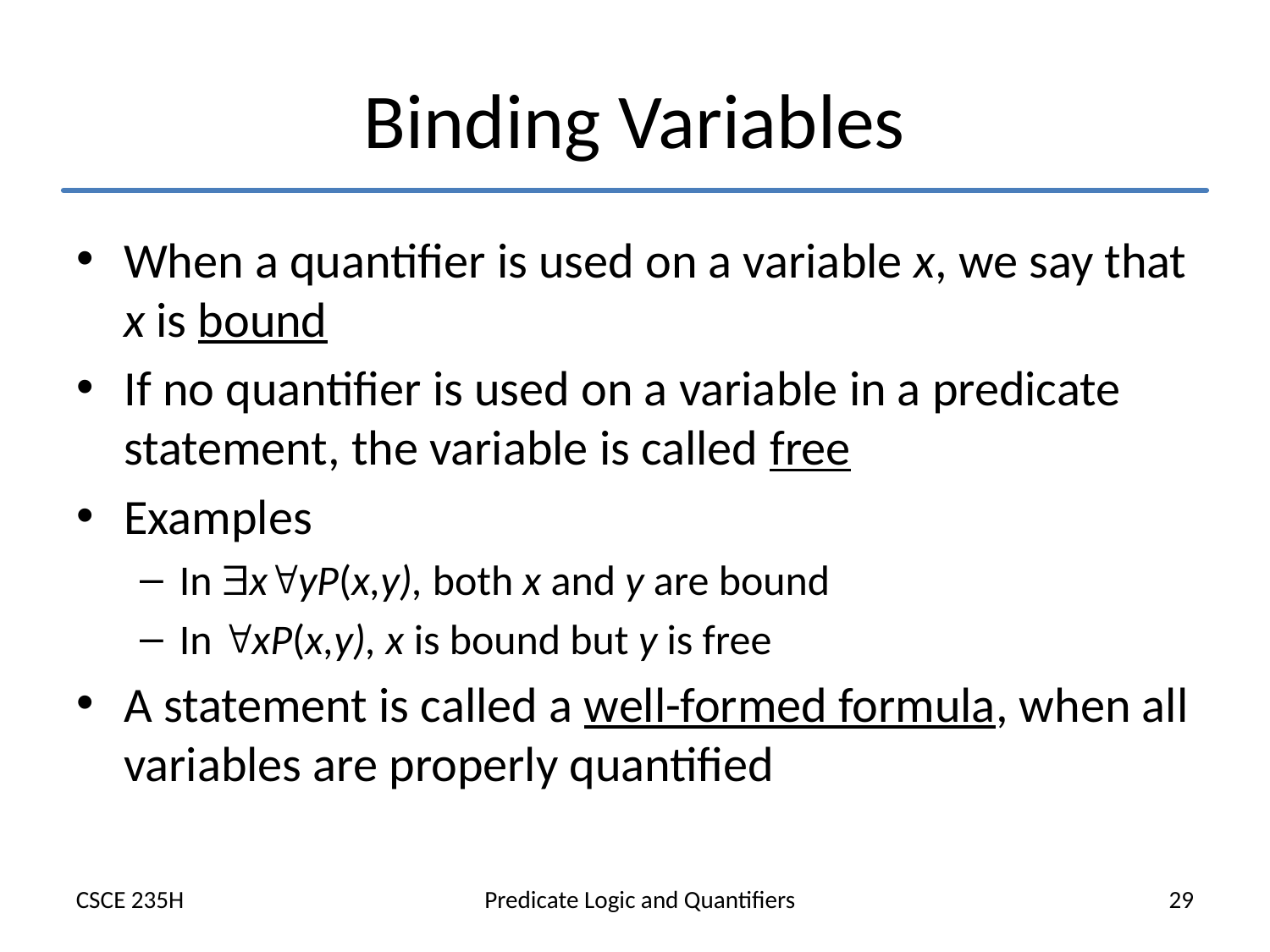

# Binding Variables
When a quantifier is used on a variable x, we say that x is bound
If no quantifier is used on a variable in a predicate statement, the variable is called free
Examples
In ∃x∀yP(x,y), both x and y are bound
In ∀xP(x,y), x is bound but y is free
A statement is called a well-formed formula, when all variables are properly quantified